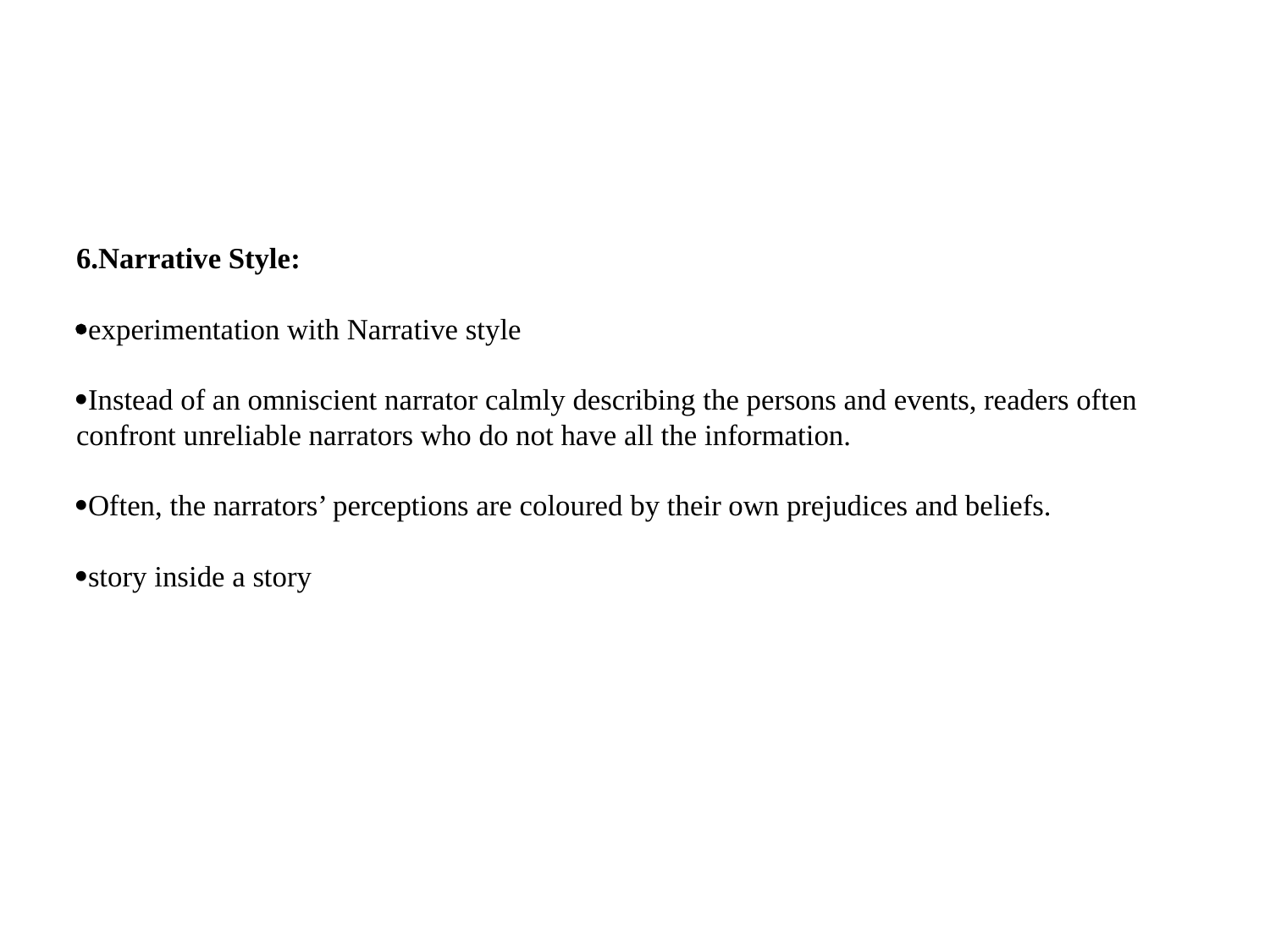

# 6.Narrative Style: •experimentation with Narrative style •Instead of an omniscient narrator calmly describing the persons and events, readers often confront unreliable narrators who do not have all the information. •Often, the narrators’ perceptions are coloured by their own prejudices and beliefs. •story inside a story